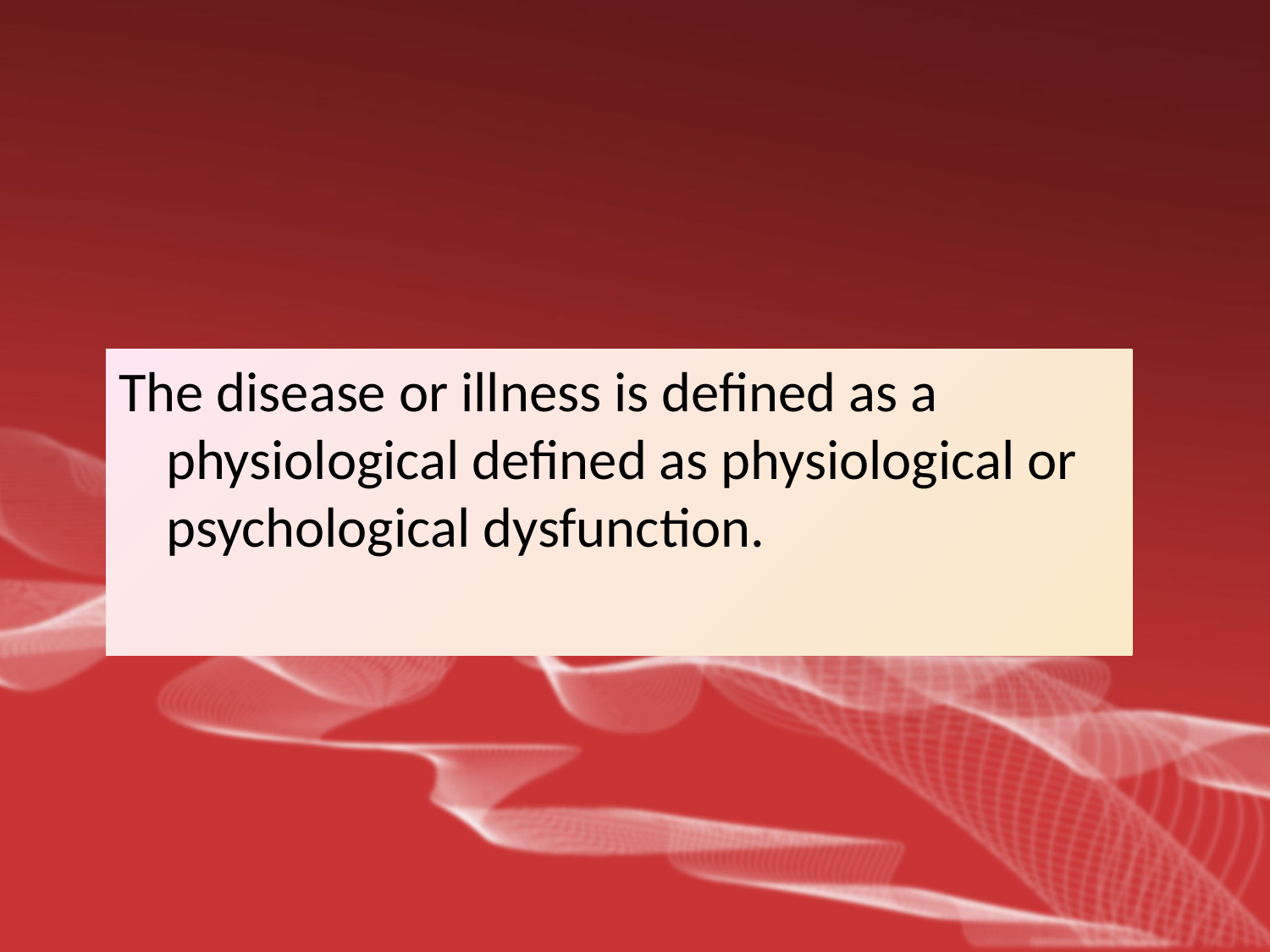

The disease or illness is defined as a physiological defined as physiological or psychological dysfunction.